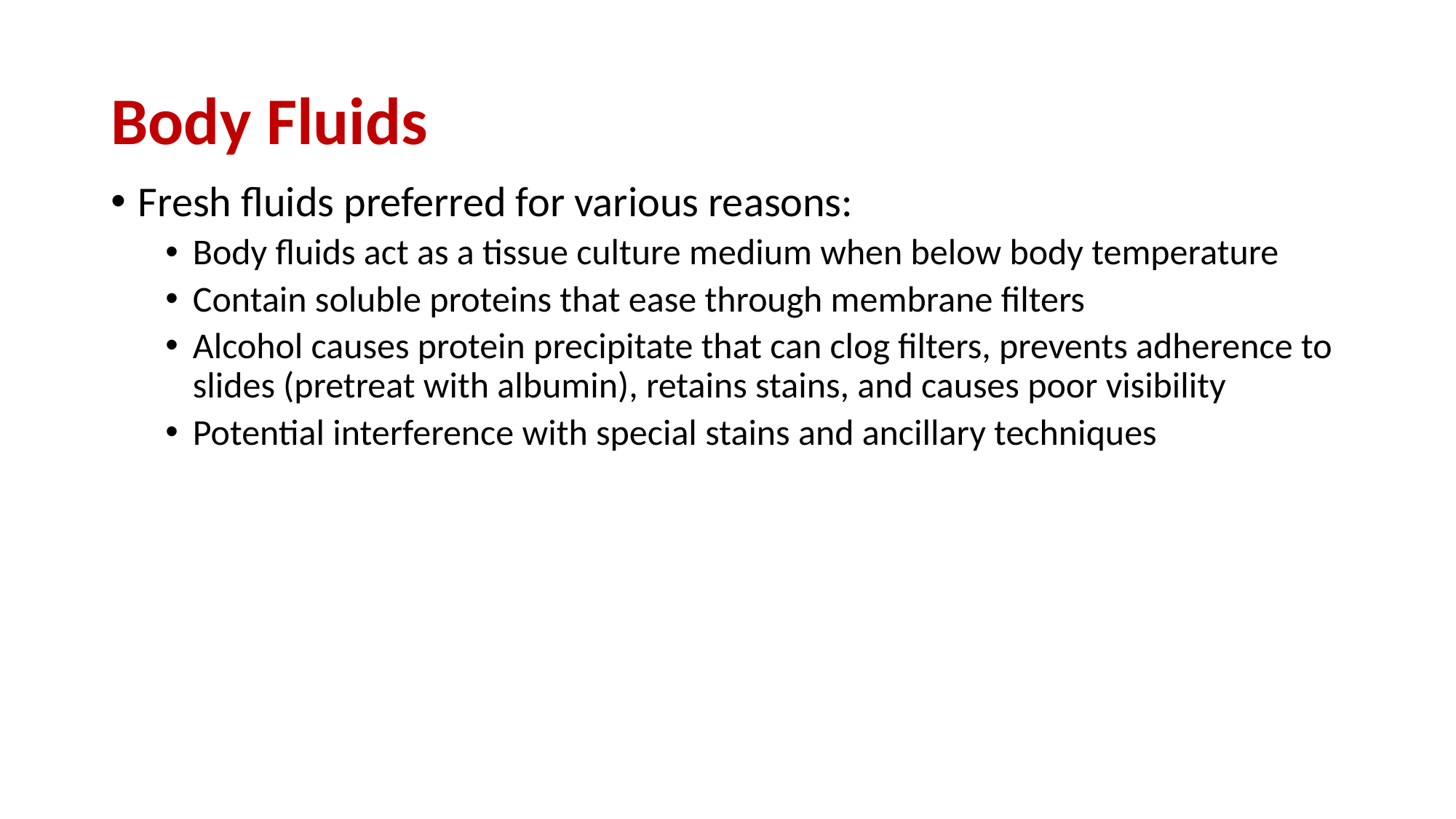

# Body Fluids
Fresh fluids preferred for various reasons:
Body fluids act as a tissue culture medium when below body temperature
Contain soluble proteins that ease through membrane filters
Alcohol causes protein precipitate that can clog filters, prevents adherence to slides (pretreat with albumin), retains stains, and causes poor visibility
Potential interference with special stains and ancillary techniques